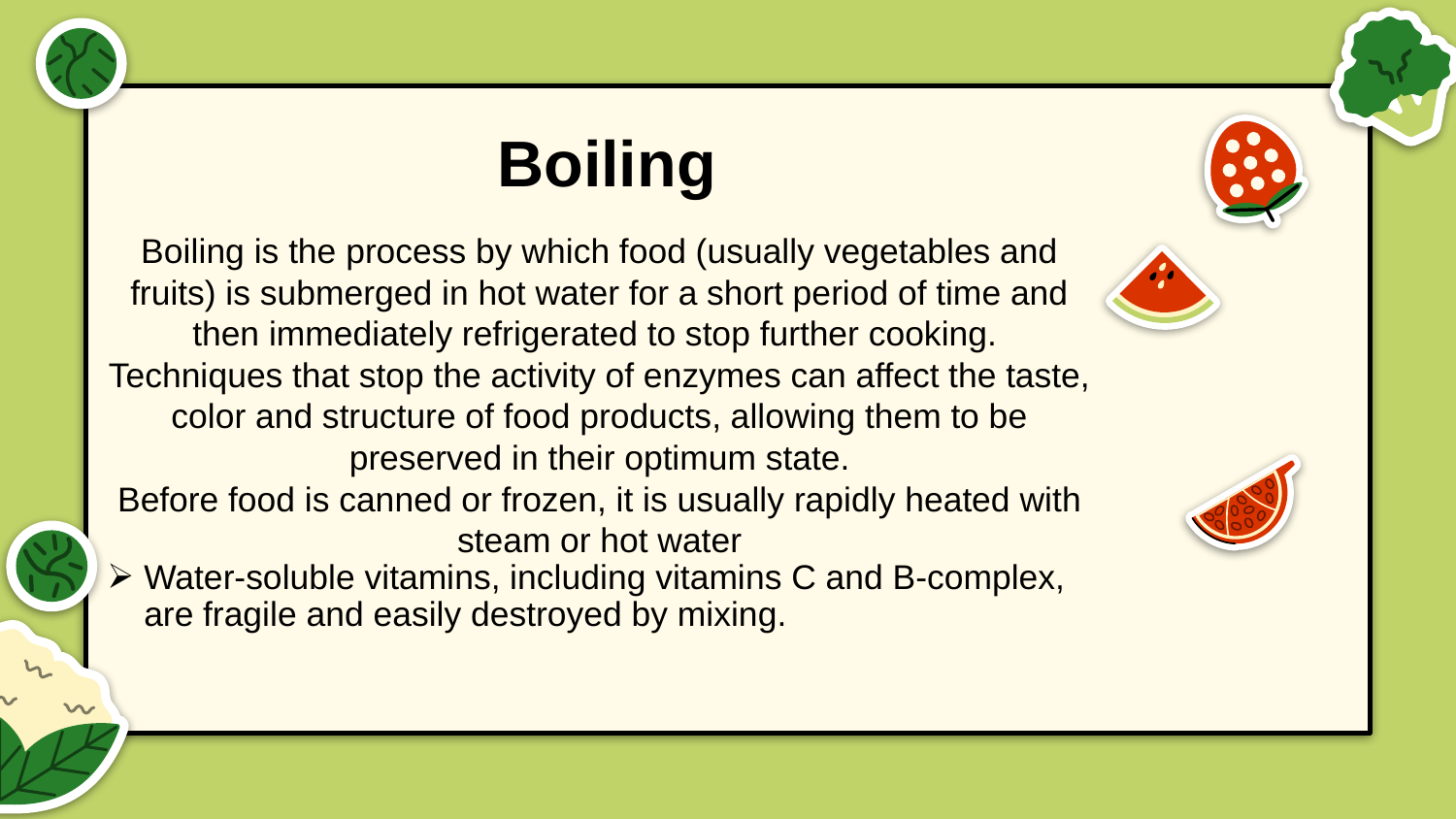

# Boiling
Boiling is the process by which food (usually vegetables and fruits) is submerged in hot water for a short period of time and then immediately refrigerated to stop further cooking.
Techniques that stop the activity of enzymes can affect the taste, color and structure of food products, allowing them to be preserved in their optimum state.
Before food is canned or frozen, it is usually rapidly heated with steam or hot water
Water-soluble vitamins, including vitamins C and B-complex, are fragile and easily destroyed by mixing.